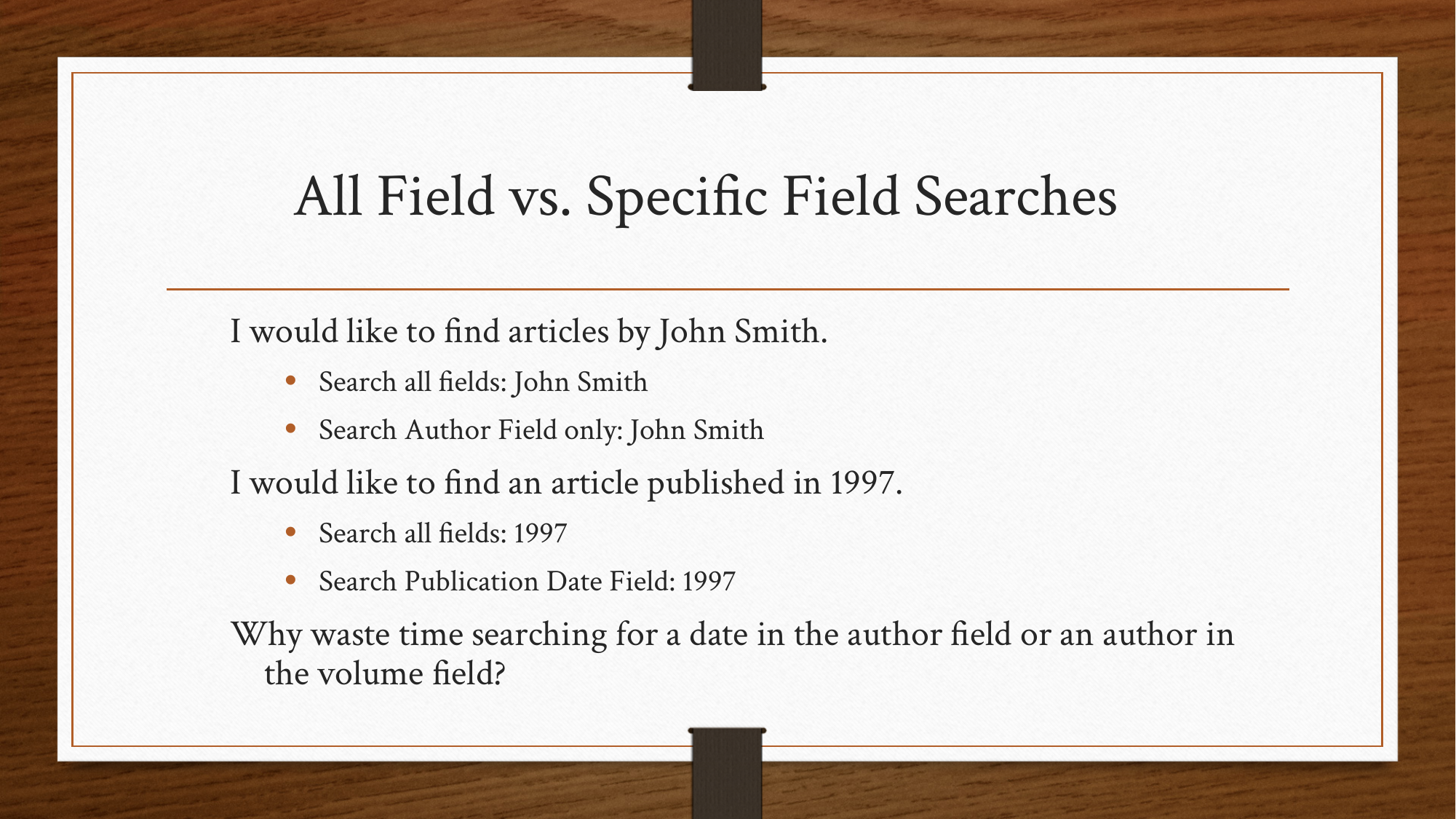

# All Field vs. Specific Field Searches
I would like to find articles by John Smith.
Search all fields: John Smith
Search Author Field only: John Smith
I would like to find an article published in 1997.
Search all fields: 1997
Search Publication Date Field: 1997
Why waste time searching for a date in the author field or an author in the volume field?